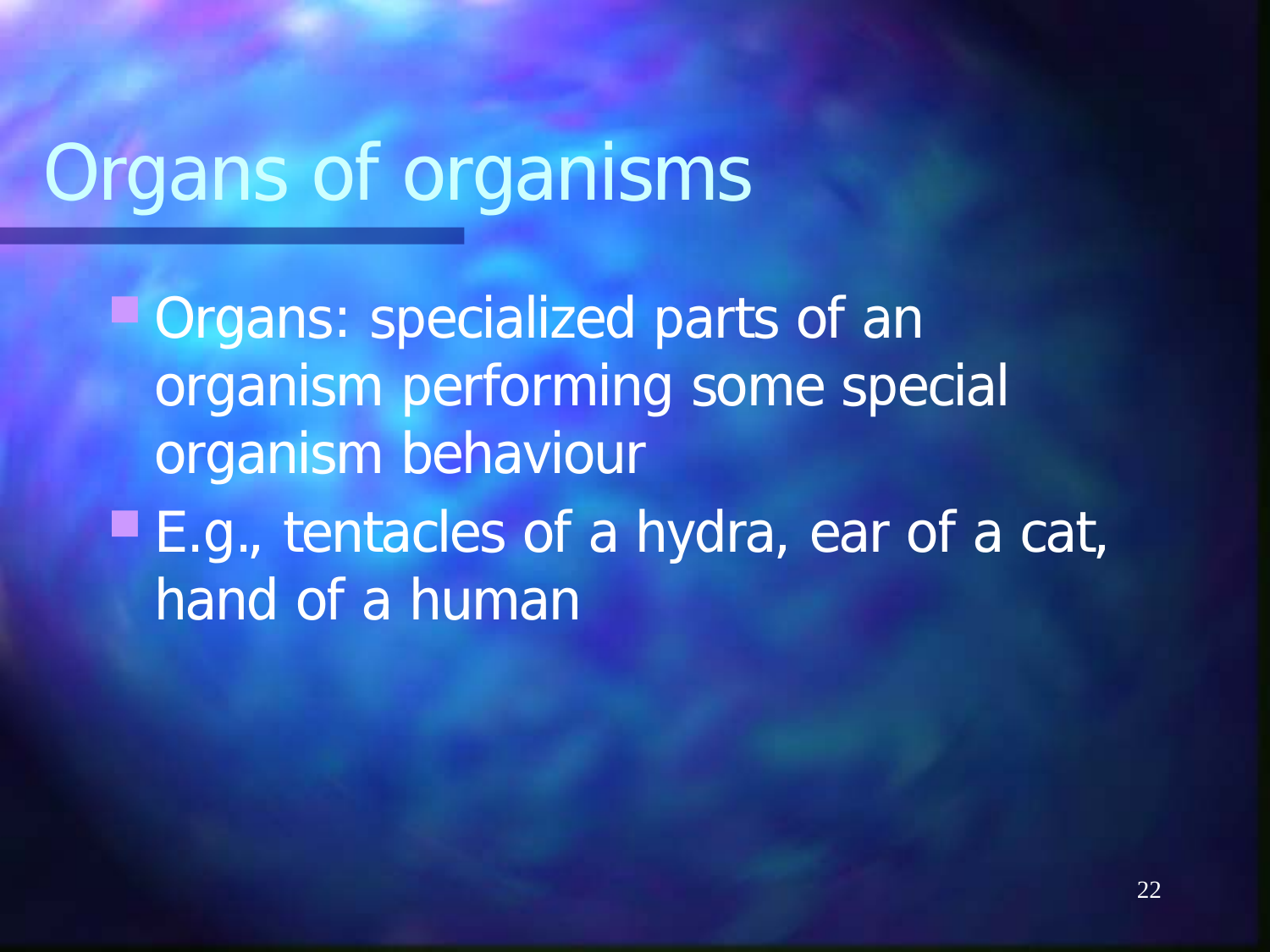

# Organs of organisms
Organs: specialized parts of an organism performing some special organism behaviour
E.g., tentacles of a hydra, ear of a cat, hand of a human
22